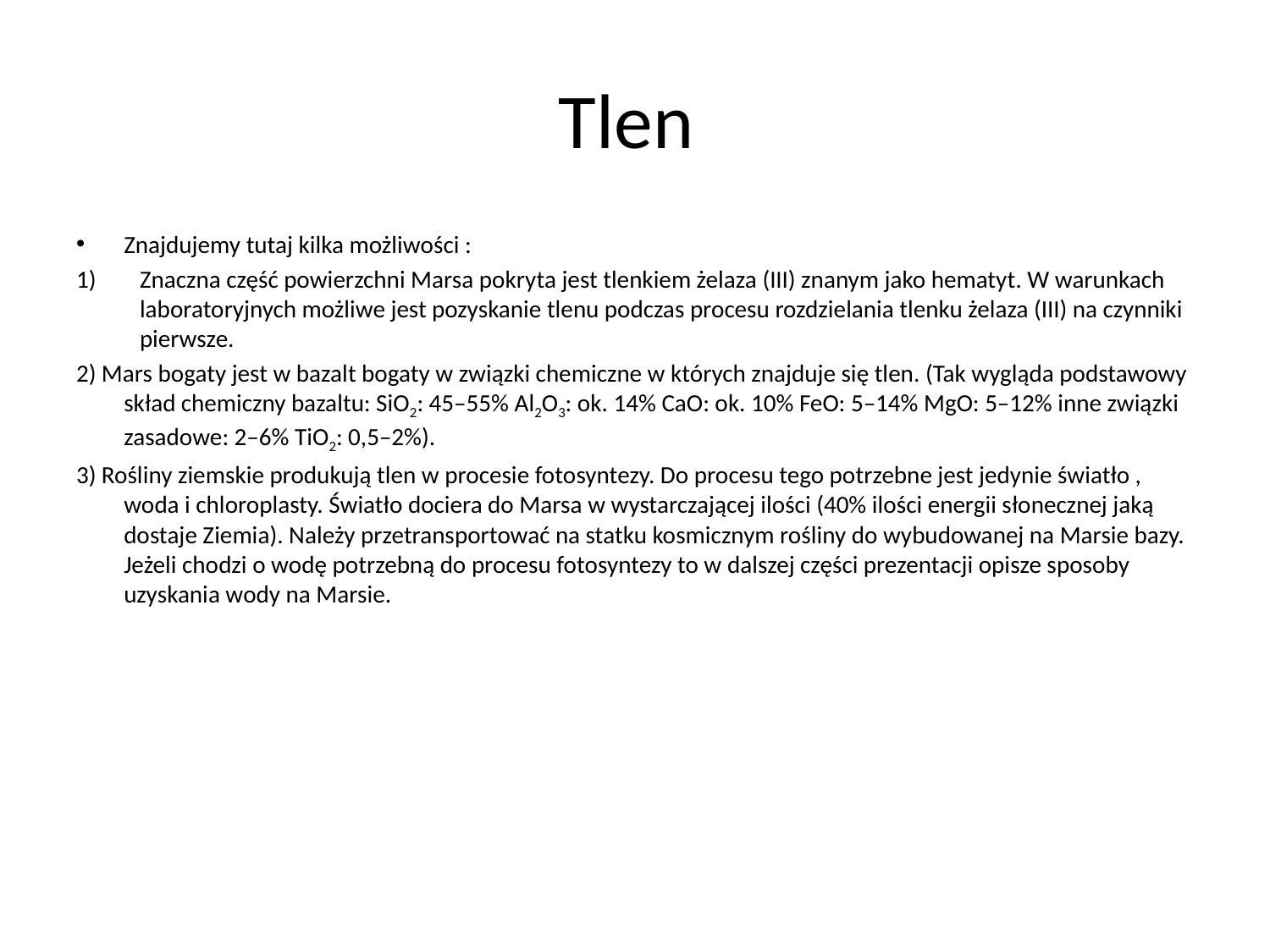

# Tlen
Znajdujemy tutaj kilka możliwości :
Znaczna część powierzchni Marsa pokryta jest tlenkiem żelaza (III) znanym jako hematyt. W warunkach laboratoryjnych możliwe jest pozyskanie tlenu podczas procesu rozdzielania tlenku żelaza (III) na czynniki pierwsze.
2) Mars bogaty jest w bazalt bogaty w związki chemiczne w których znajduje się tlen. (Tak wygląda podstawowy skład chemiczny bazaltu: SiO2: 45–55% Al2O3: ok. 14% CaO: ok. 10% FeO: 5–14% MgO: 5–12% inne związki zasadowe: 2–6% TiO2: 0,5–2%).
3) Rośliny ziemskie produkują tlen w procesie fotosyntezy. Do procesu tego potrzebne jest jedynie światło , woda i chloroplasty. Światło dociera do Marsa w wystarczającej ilości (40% ilości energii słonecznej jaką dostaje Ziemia). Należy przetransportować na statku kosmicznym rośliny do wybudowanej na Marsie bazy. Jeżeli chodzi o wodę potrzebną do procesu fotosyntezy to w dalszej części prezentacji opisze sposoby uzyskania wody na Marsie.